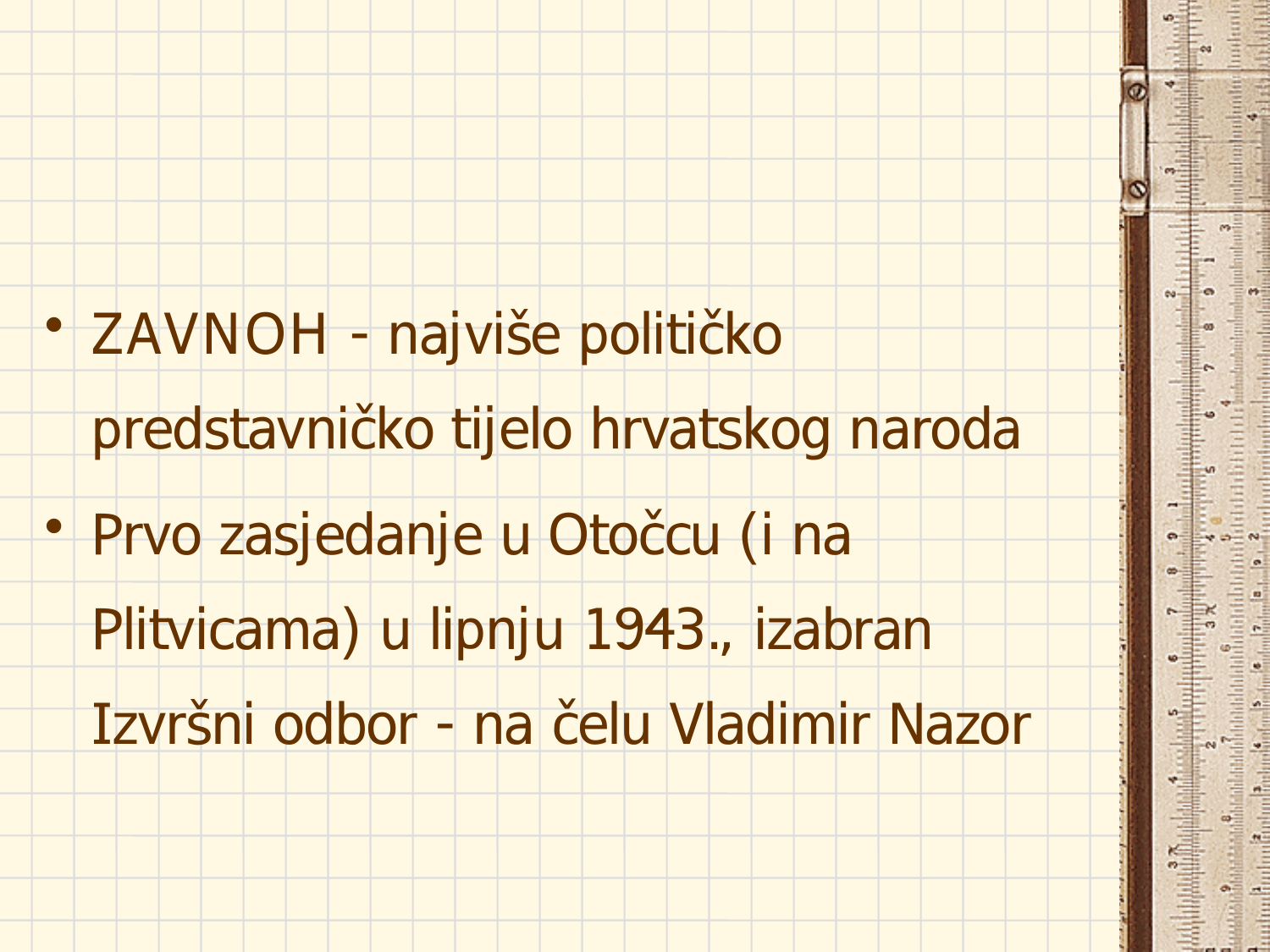

#
ZAVNOH - najviše političko predstavničko tijelo hrvatskog naroda
Prvo zasjedanje u Otočcu (i na Plitvicama) u lipnju 1943., izabran Izvršni odbor - na čelu Vladimir Nazor